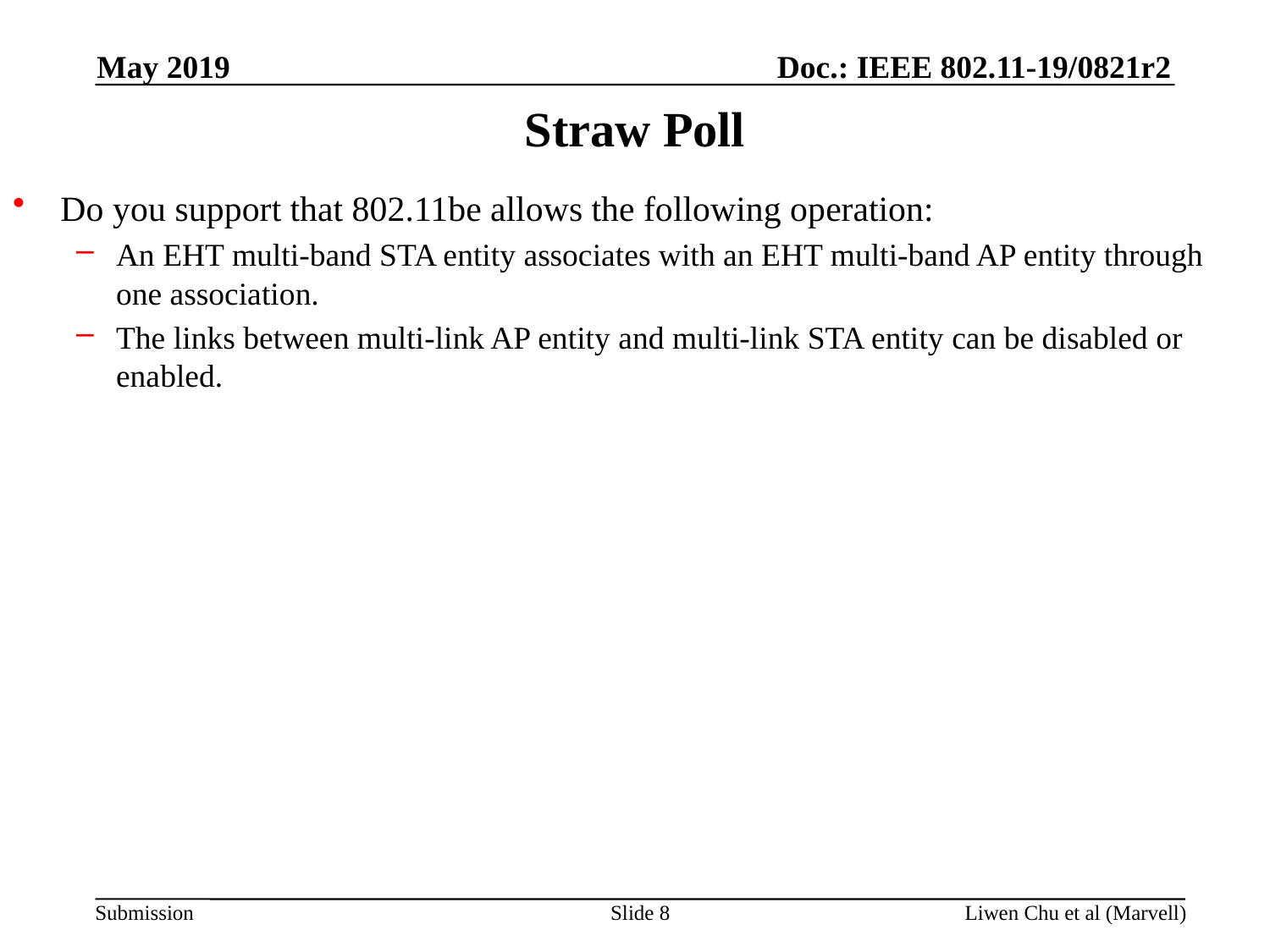

May 2019
# Straw Poll
Do you support that 802.11be allows the following operation:
An EHT multi-band STA entity associates with an EHT multi-band AP entity through one association.
The links between multi-link AP entity and multi-link STA entity can be disabled or enabled.
Slide 8
Liwen Chu et al (Marvell)